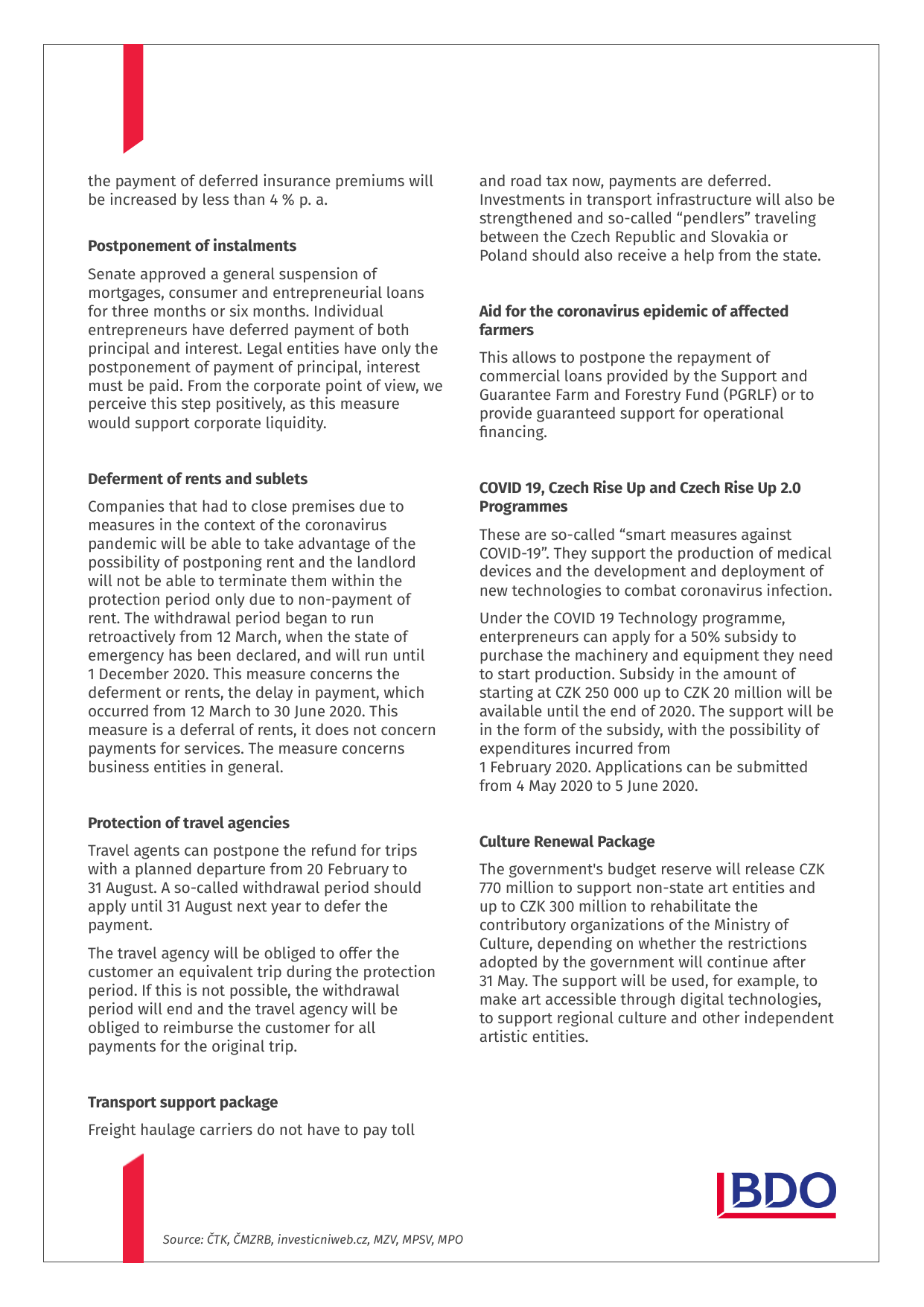

and road tax now, payments are deferred. Investments in transport infrastructure will also be strengthened and so-called “pendlers” traveling between the Czech Republic and Slovakia or Poland should also receive a help from the state.

Aid for the coronavirus epidemic of affected farmers
This allows to postpone the repayment of commercial loans provided by the Support and Guarantee Farm and Forestry Fund (PGRLF) or to provide guaranteed support for operational financing.

COVID 19, Czech Rise Up and Czech Rise Up 2.0 Programmes
These are so-called “smart measures against COVID-19”. They support the production of medical devices and the development and deployment of new technologies to combat coronavirus infection.
Under the COVID 19 Technology programme, enterpreneurs can apply for a 50% subsidy to purchase the machinery and equipment they need to start production. Subsidy in the amount of starting at CZK 250 000 up to CZK 20 million will be available until the end of 2020. The support will be in the form of the subsidy, with the possibility of expenditures incurred from
1 February 2020. Applications can be submitted from 4 May 2020 to 5 June 2020.

Culture Renewal Package
The government's budget reserve will release CZK 770 million to support non-state art entities and up to CZK 300 million to rehabilitate the contributory organizations of the Ministry of Culture, depending on whether the restrictions adopted by the government will continue after
31 May. The support will be used, for example, to make art accessible through digital technologies, to support regional culture and other independent artistic entities.

the payment of deferred insurance premiums will be increased by less than 4 % p. a.
Postponement of instalments
Senate approved a general suspension of mortgages, consumer and entrepreneurial loans for three months or six months. Individual entrepreneurs have deferred payment of both principal and interest. Legal entities have only the postponement of payment of principal, interest must be paid. From the corporate point of view, we perceive this step positively, as this measure would support corporate liquidity.

Deferment of rents and sublets
Companies that had to close premises due to measures in the context of the coronavirus pandemic will be able to take advantage of the possibility of postponing rent and the landlord will not be able to terminate them within the protection period only due to non-payment of rent. The withdrawal period began to run retroactively from 12 March, when the state of emergency has been declared, and will run until
1 December 2020. This measure concerns the deferment or rents, the delay in payment, which occurred from 12 March to 30 June 2020. This measure is a deferral of rents, it does not concern payments for services. The measure concerns business entities in general.

Protection of travel agencies
Travel agents can postpone the refund for trips with a planned departure from 20 February to
31 August. A so-called withdrawal period should apply until 31 August next year to defer the payment.
The travel agency will be obliged to offer the customer an equivalent trip during the protection period. If this is not possible, the withdrawal period will end and the travel agency will be obliged to reimburse the customer for all payments for the original trip.

Transport support package
Freight haulage carriers do not have to pay toll
Source: ČTK, ČMZRB, investicniweb.cz, MZV, MPSV, MPO